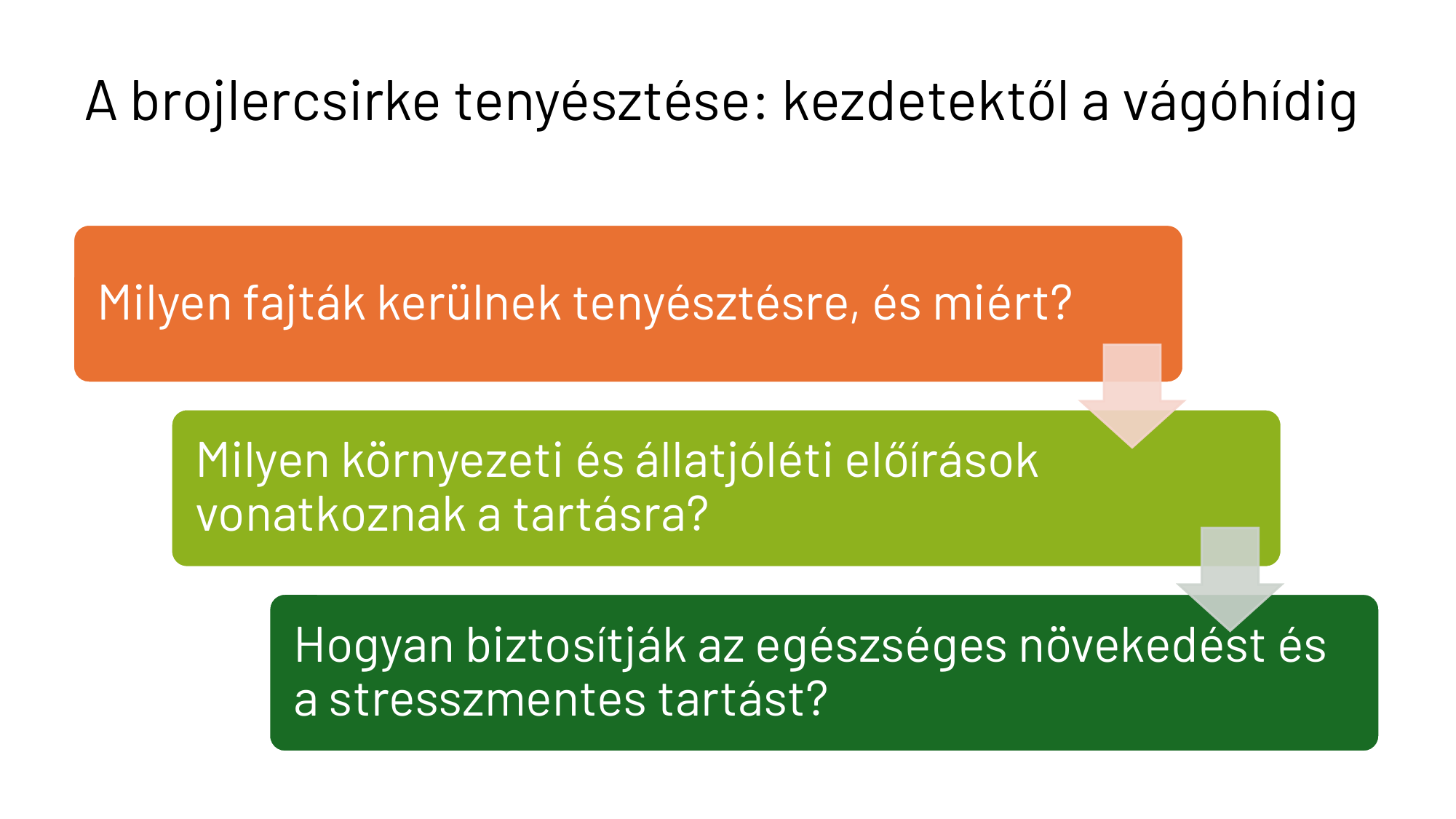

# A brojlercsirke tenyésztése: kezdetektől a vágóhídig
Milyen fajták kerülnek tenyésztésre, és miért?
Milyen környezeti és állatjóléti előírások vonatkoznak a tartásra?
Hogyan biztosítják az egészséges növekedést és a stresszmentes tartást?